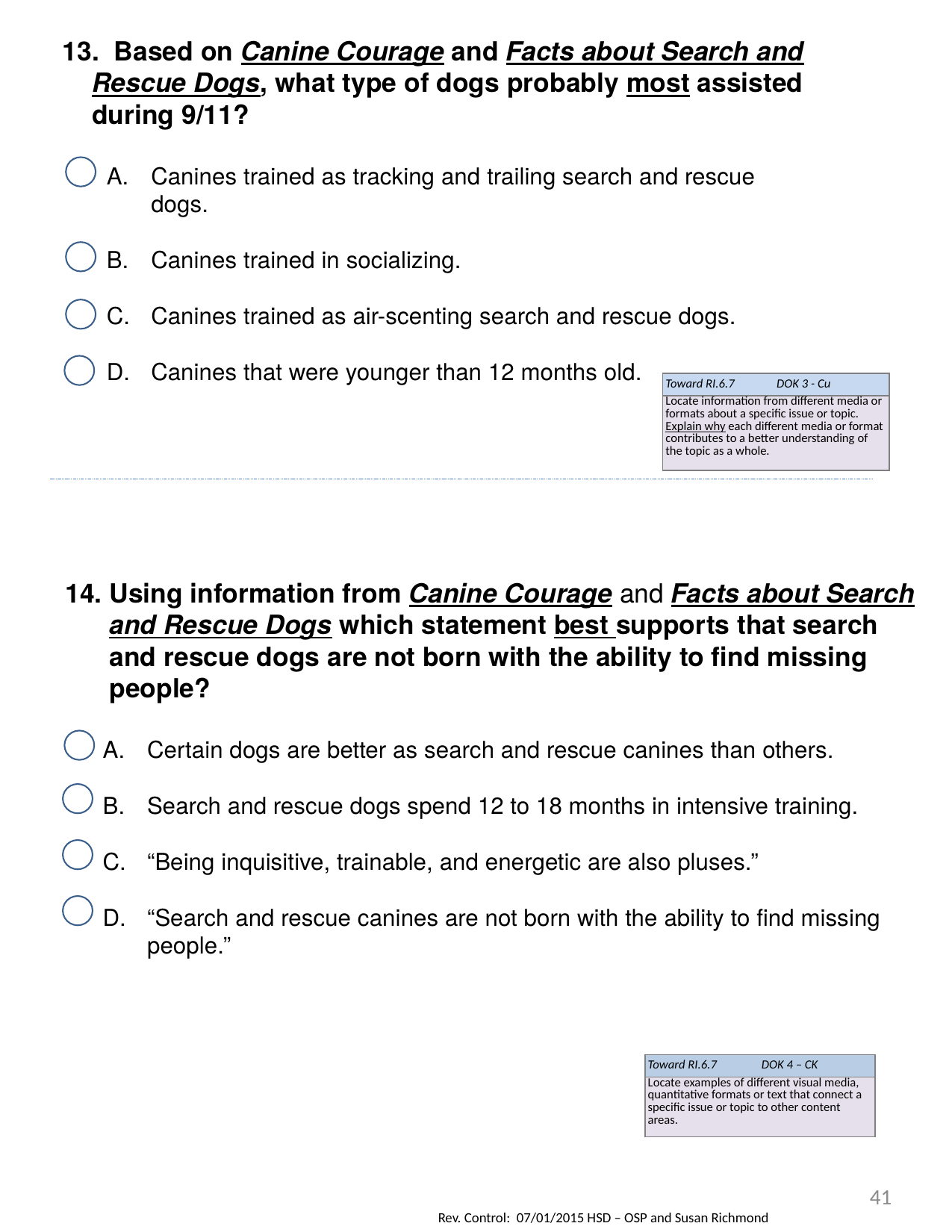

13.  Based on Canine Courage and Facts about Search and Rescue Dogs, what type of dogs probably most assisted during 9/11?

Canines trained as tracking and trailing search and rescue dogs.

Canines trained in socializing.

Canines trained as air-scenting search and rescue dogs.

Canines that were younger than 12 months old.

| Toward RI.6.7 DOK 3 - Cu |
| --- |
| Locate information from different media or formats about a specific issue or topic. Explain why each different media or format contributes to a better understanding of the topic as a whole. |

14. Using information from Canine Courage and Facts about Search and Rescue Dogs which statement best supports that search and rescue dogs are not born with the ability to find missing people?

Certain dogs are better as search and rescue canines than others.

Search and rescue dogs spend 12 to 18 months in intensive training.

“Being inquisitive, trainable, and energetic are also pluses.”

“Search and rescue canines are not born with the ability to find missing people.”

| Toward RI.6.7 DOK 4 – CK |
| --- |
| Locate examples of different visual media, quantitative formats or text that connect a specific issue or topic to other content areas. |
41